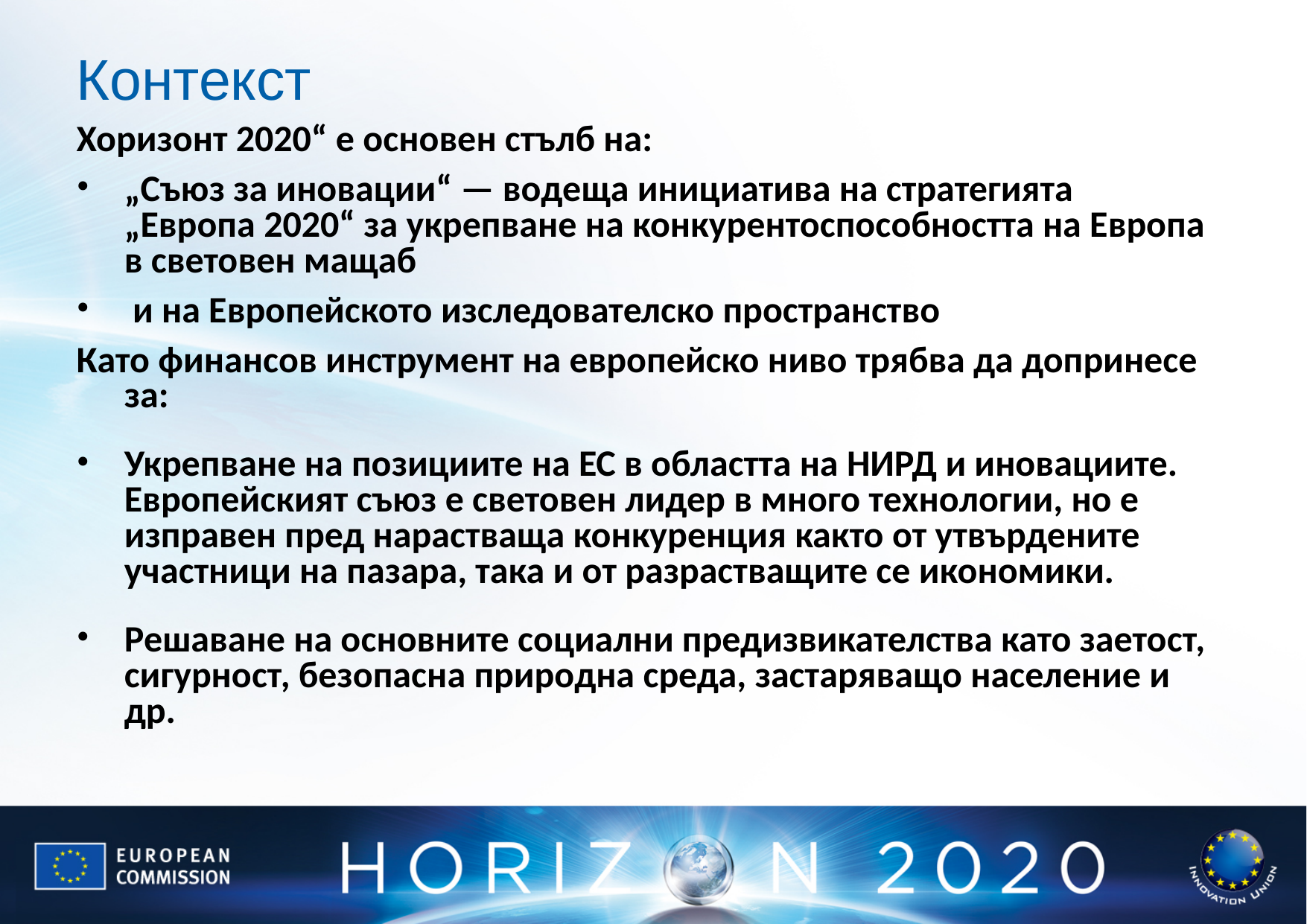

# Контекст
Хоризонт 2020“ е основен стълб на:
„Съюз за иновации“ — водеща инициатива на стратегията „Европа 2020“ за укрепване на конкурентоспособността на Европа в световен мащаб
 и на Европейското изследователско пространство
Като финансов инструмент на европейско ниво трябва да допринесе за:
Укрепване на позициите на ЕС в областта на НИРД и иновациите. Европейският съюз е световен лидер в много технологии, но е изправен пред нарастваща конкуренция както от утвърдените участници на пазара, така и от разрастващите се икономики.
Решаване на основните социални предизвикателства като заетост, сигурност, безопасна природна среда, застаряващо население и др.